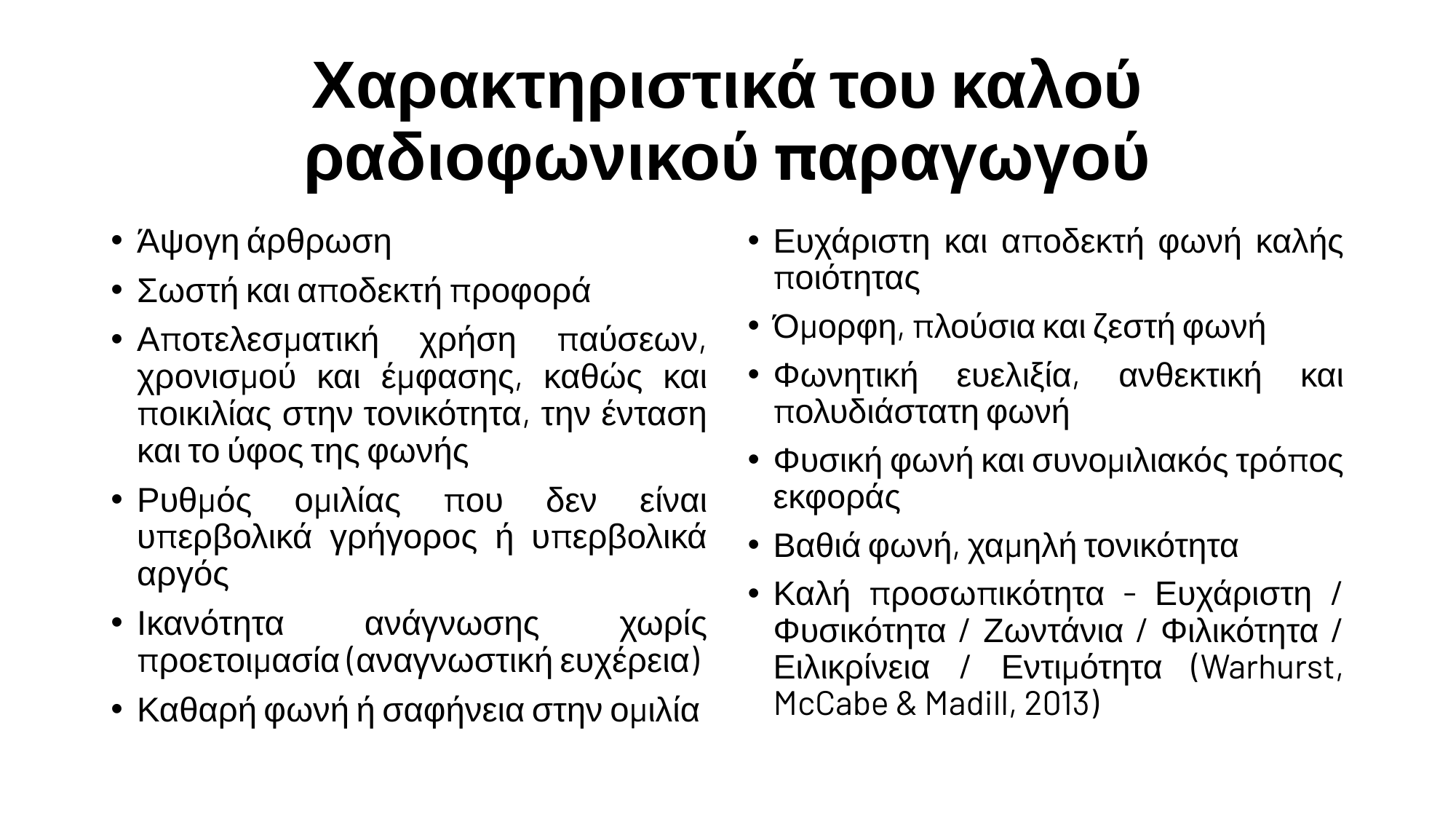

# Χαρακτηριστικά του καλού ραδιοφωνικού παραγωγού
Άψογη άρθρωση
Σωστή και αποδεκτή προφορά
Αποτελεσματική χρήση παύσεων, χρονισμού και έμφασης, καθώς και ποικιλίας στην τονικότητα, την ένταση και το ύφος της φωνής
Ρυθμός ομιλίας που δεν είναι υπερβολικά γρήγορος ή υπερβολικά αργός
Ικανότητα ανάγνωσης χωρίς προετοιμασία (αναγνωστική ευχέρεια)
Καθαρή φωνή ή σαφήνεια στην ομιλία
Ευχάριστη και αποδεκτή φωνή καλής ποιότητας
Όμορφη, πλούσια και ζεστή φωνή
Φωνητική ευελιξία, ανθεκτική και πολυδιάστατη φωνή
Φυσική φωνή και συνομιλιακός τρόπος εκφοράς
Βαθιά φωνή, χαμηλή τονικότητα
Καλή προσωπικότητα - Ευχάριστη / Φυσικότητα / Ζωντάνια / Φιλικότητα / Ειλικρίνεια / Εντιμότητα (Warhurst, McCabe & Madill, 2013)